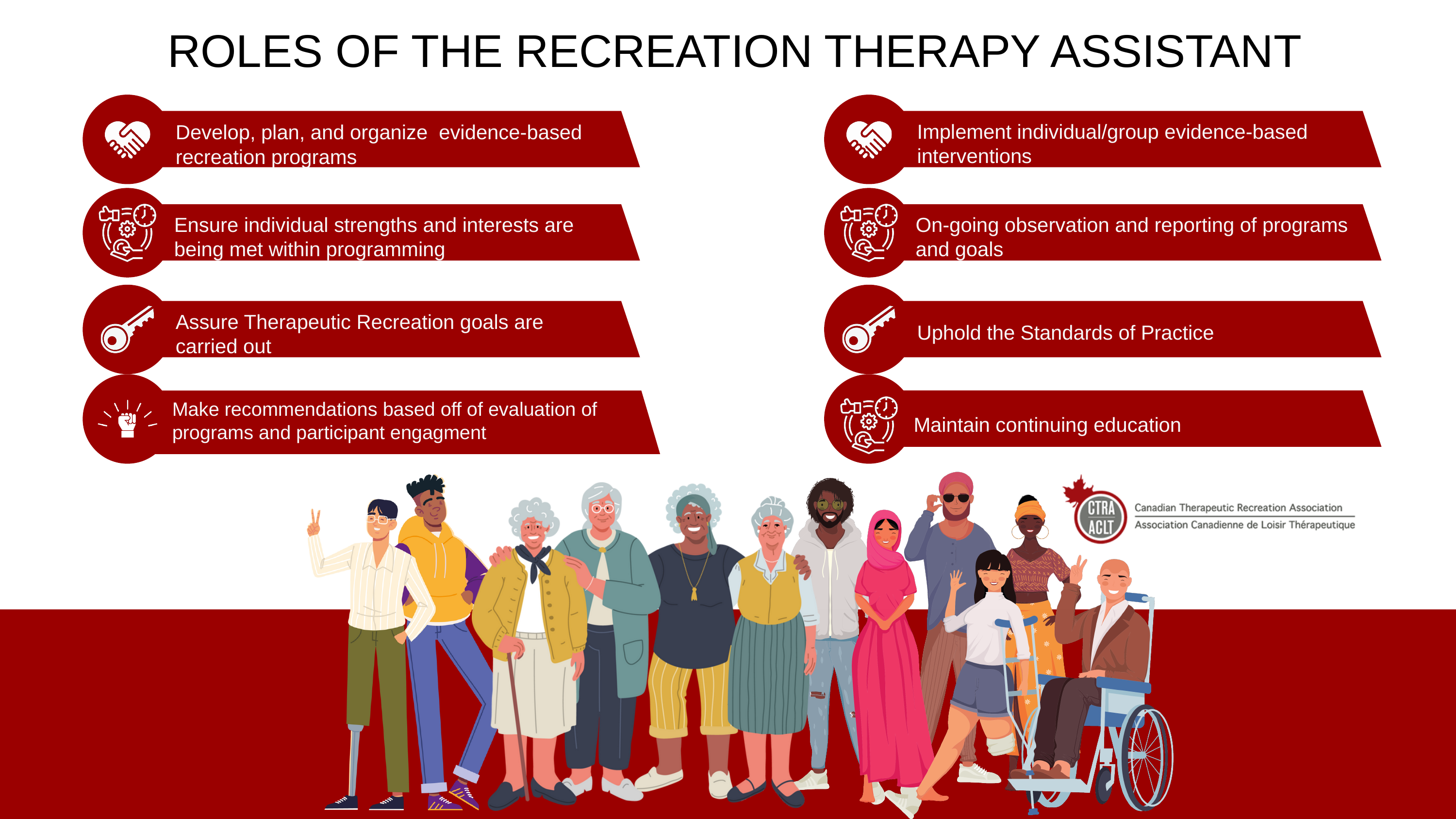

ROLES OF THE RECREATION THERAPY ASSISTANT

Implement individual/group evidence-based interventions
Develop, plan, and organize  evidence-based recreation programs

Ensure individual strengths and interests are being met within programming
On-going observation and reporting of programs and goals

Assure Therapeutic Recreation goals are carried out
Uphold the Standards of Practice

Make recommendations based off of evaluation of programs and participant engagment

Maintain continuing education